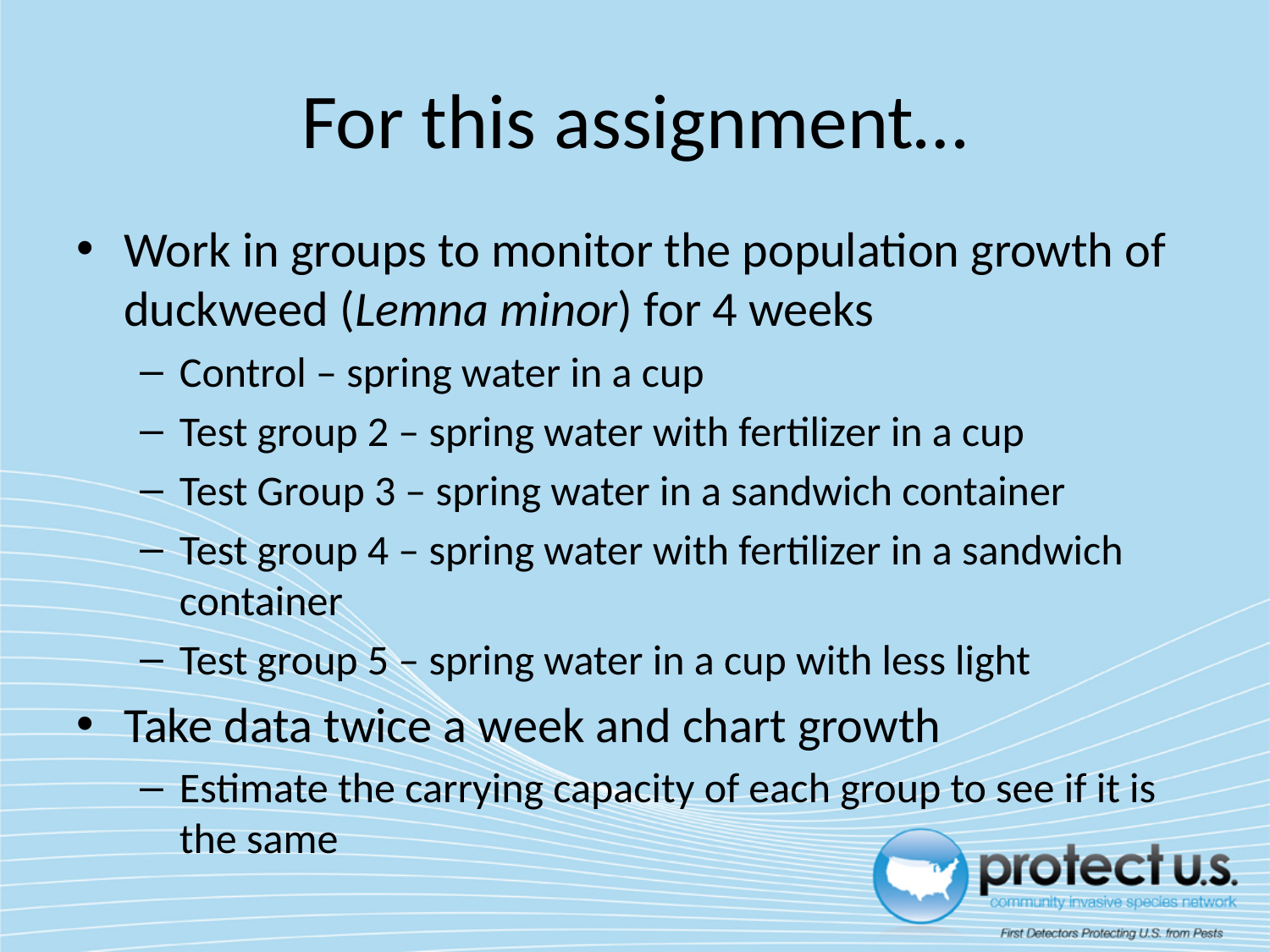

# For this assignment…
Work in groups to monitor the population growth of duckweed (Lemna minor) for 4 weeks
Control – spring water in a cup
Test group 2 – spring water with fertilizer in a cup
Test Group 3 – spring water in a sandwich container
Test group 4 – spring water with fertilizer in a sandwich container
Test group 5 – spring water in a cup with less light
Take data twice a week and chart growth
Estimate the carrying capacity of each group to see if it is the same